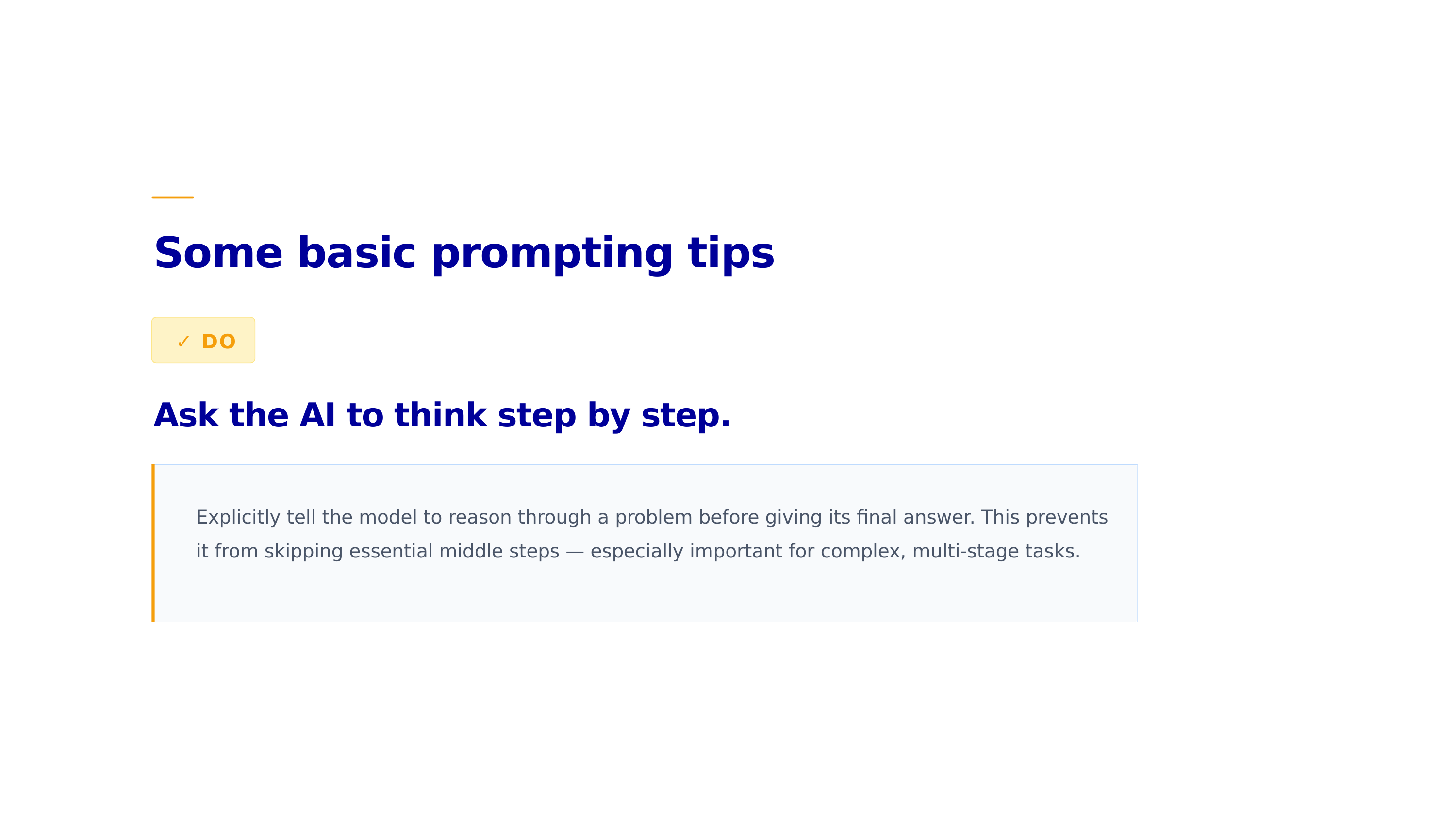

Some basic prompting tips

✓ DO
Ask the AI to think step by step.

Explicitly tell the model to reason through a problem before giving its final answer. This prevents it from skipping essential middle steps — especially important for complex, multi-stage tasks.